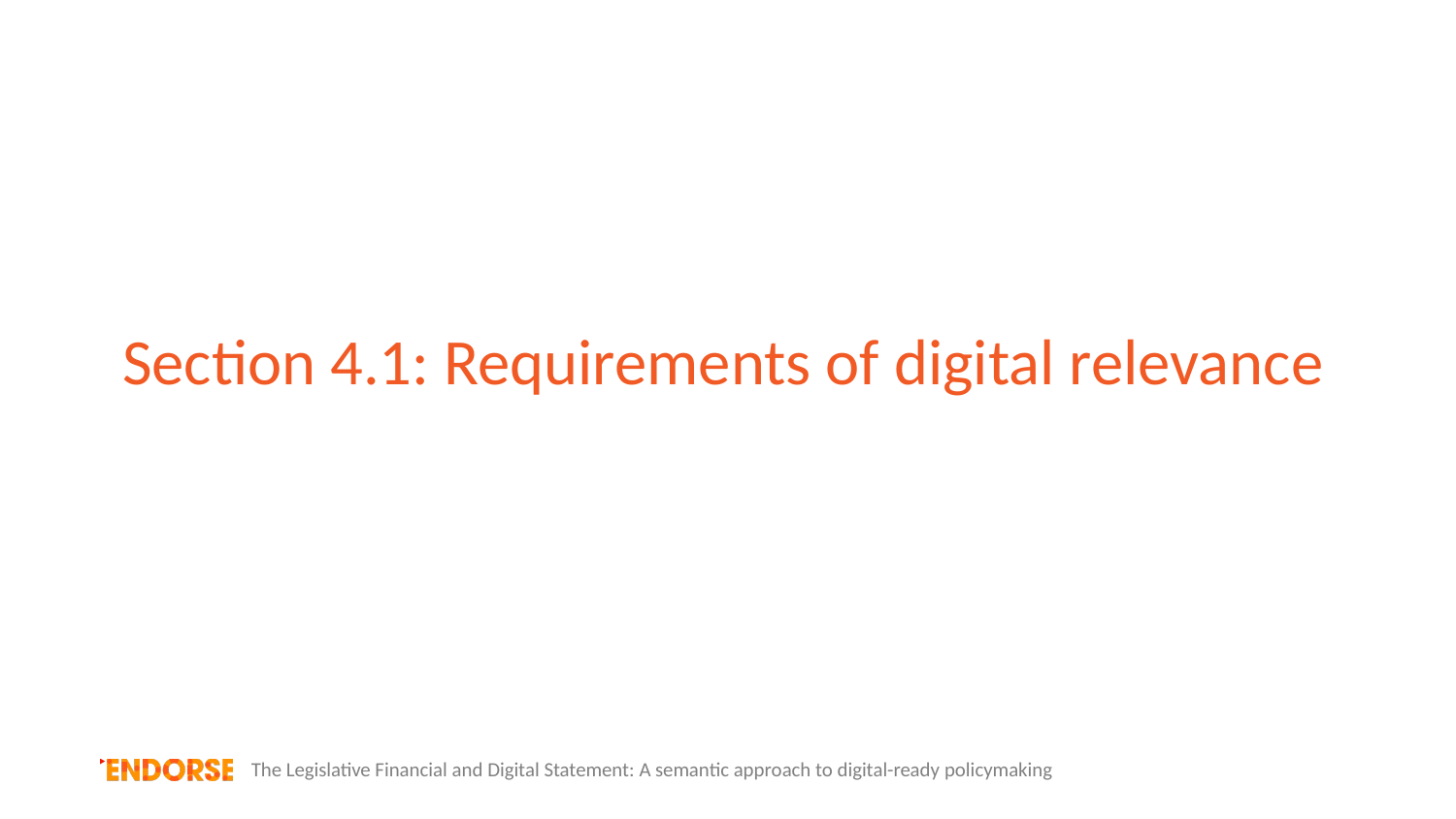

Section 4.1: Requirements of digital relevance
The Legislative Financial and Digital Statement: A semantic approach to digital-ready policymaking